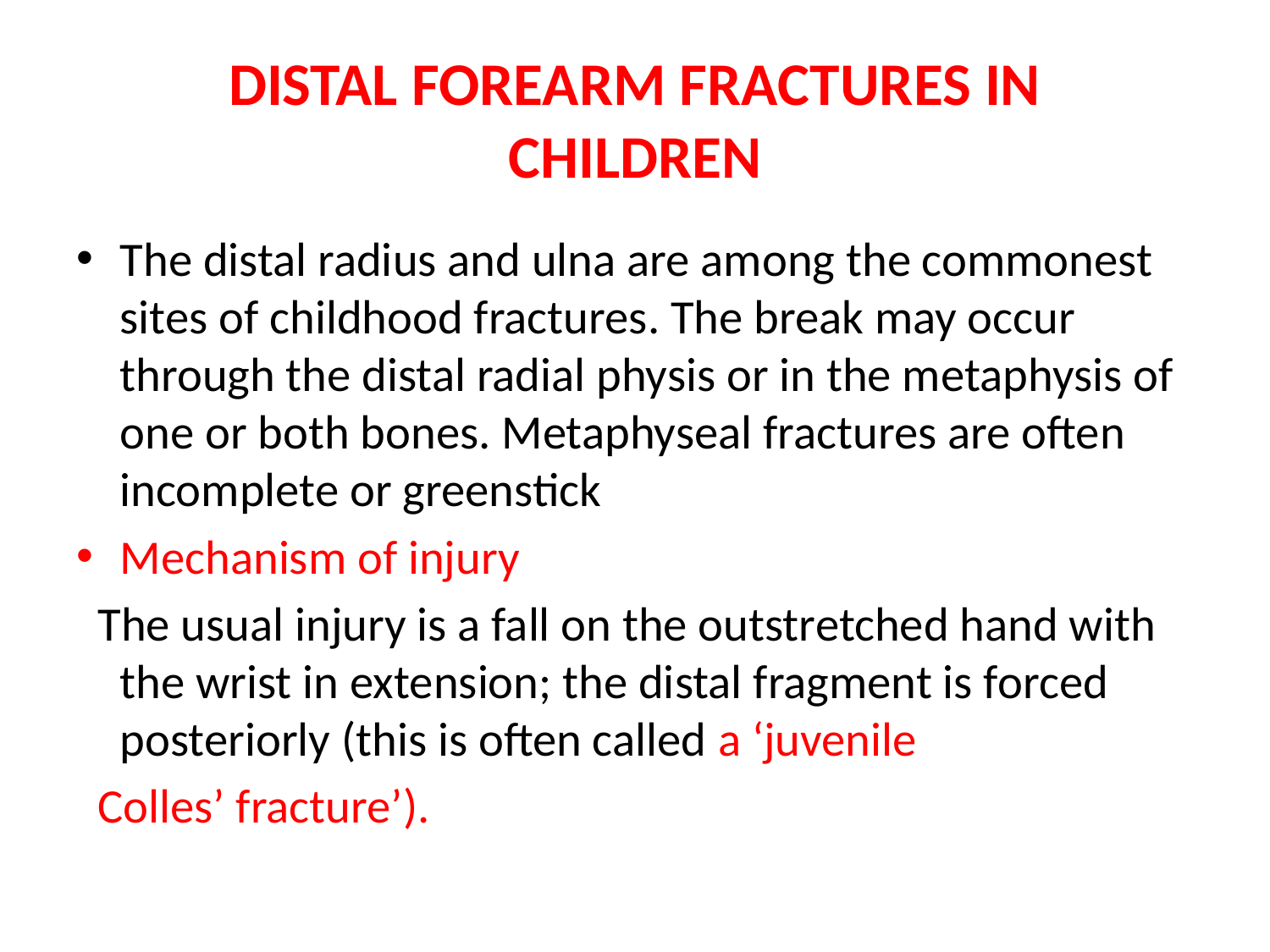

# DISTAL FOREARM FRACTURES IN CHILDREN
The distal radius and ulna are among the commonest sites of childhood fractures. The break may occur through the distal radial physis or in the metaphysis of one or both bones. Metaphyseal fractures are often incomplete or greenstick
Mechanism of injury
  The usual injury is a fall on the outstretched hand with the wrist in extension; the distal fragment is forced posteriorly (this is often called a ‘juvenile
  Colles’ fracture’).